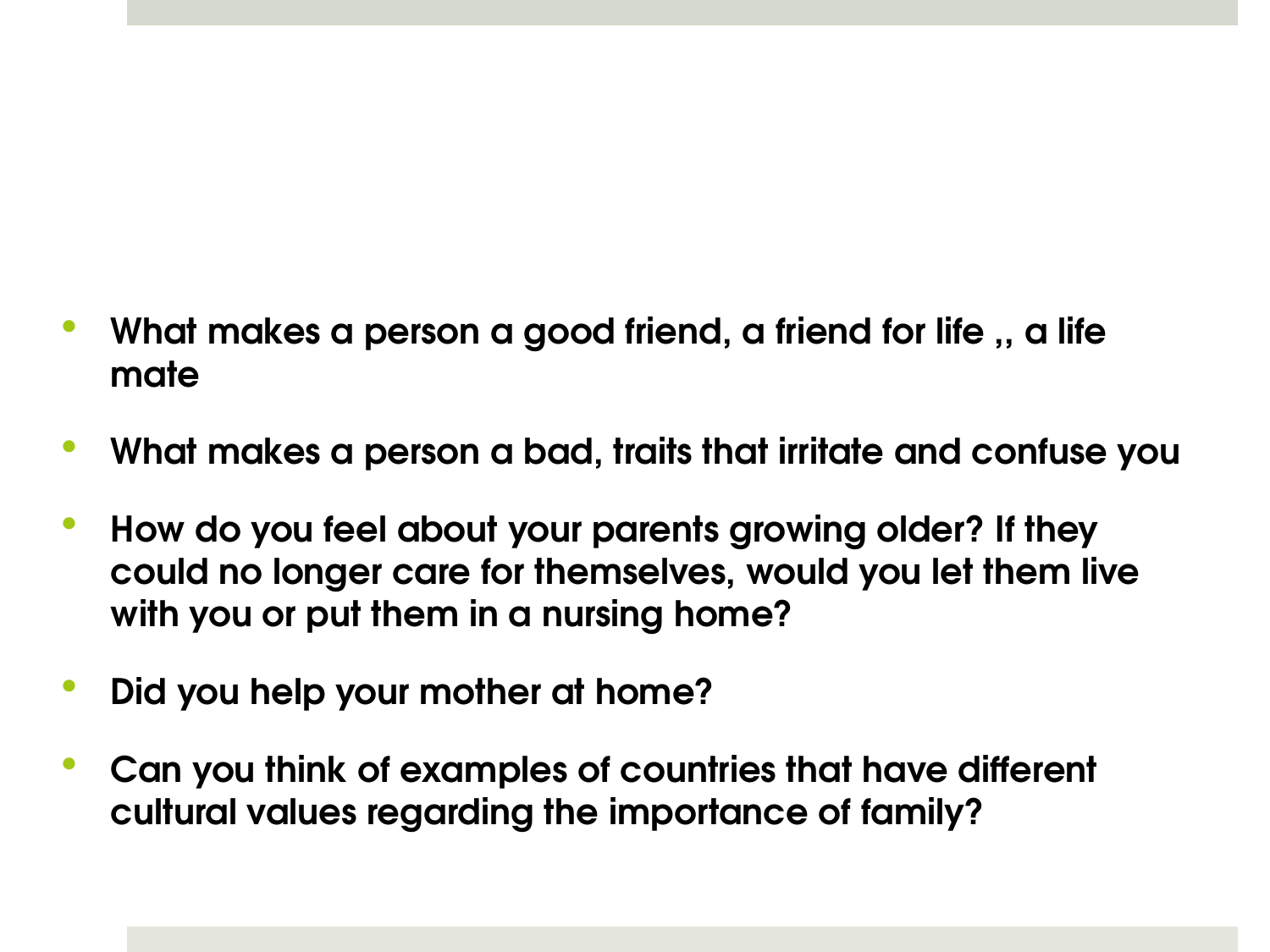

#
What makes a person a good friend, a friend for life ,, a life mate
What makes a person a bad, traits that irritate and confuse you
How do you feel about your parents growing older? If they could no longer care for themselves, would you let them live with you or put them in a nursing home?
Did you help your mother at home?
Can you think of examples of countries that have different cultural values regarding the importance of family?